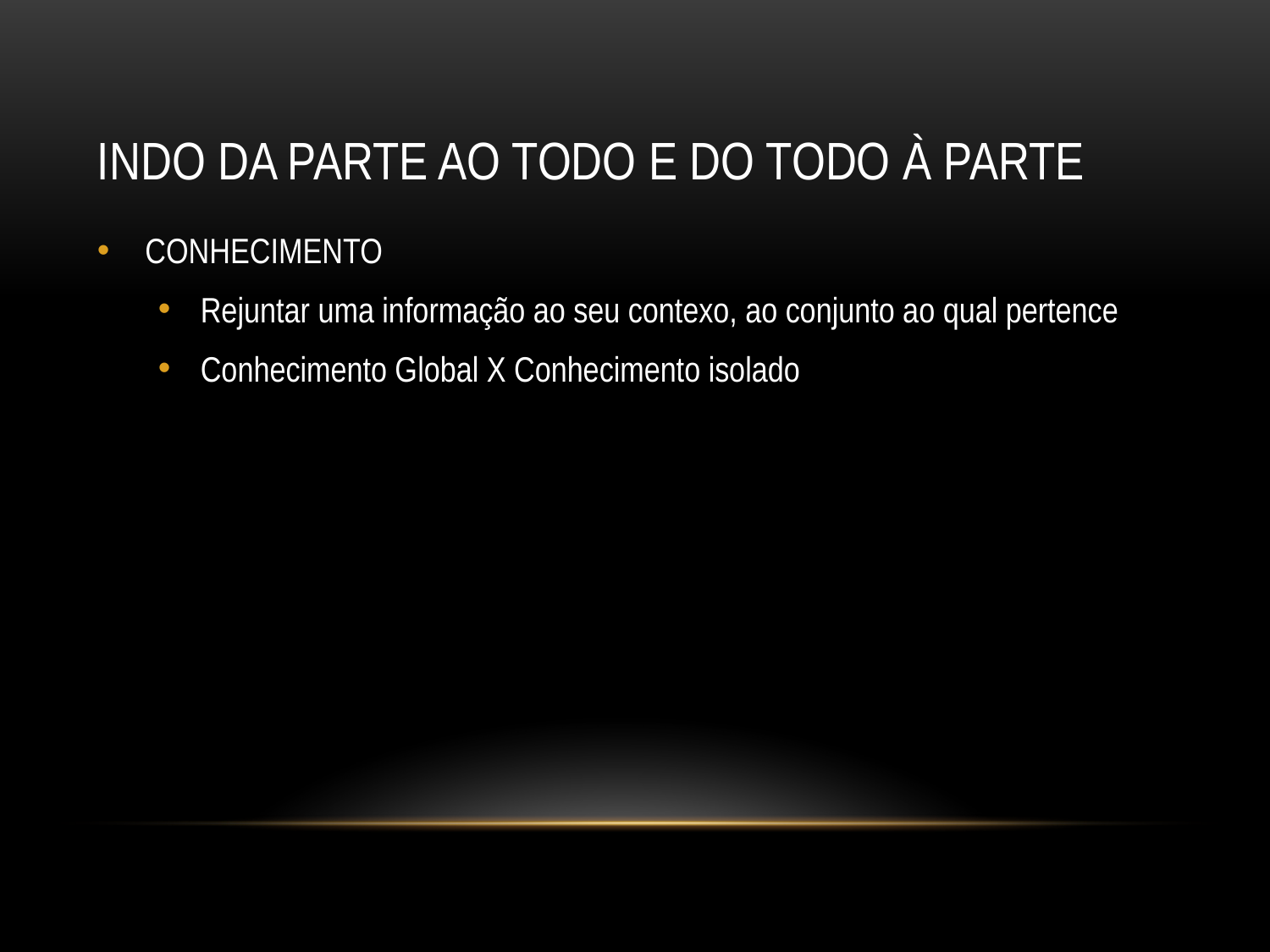

# INDO DA PARTE AO TODO E DO TODO À PARTE
CONHECIMENTO
Rejuntar uma informação ao seu contexo, ao conjunto ao qual pertence
Conhecimento Global X Conhecimento isolado